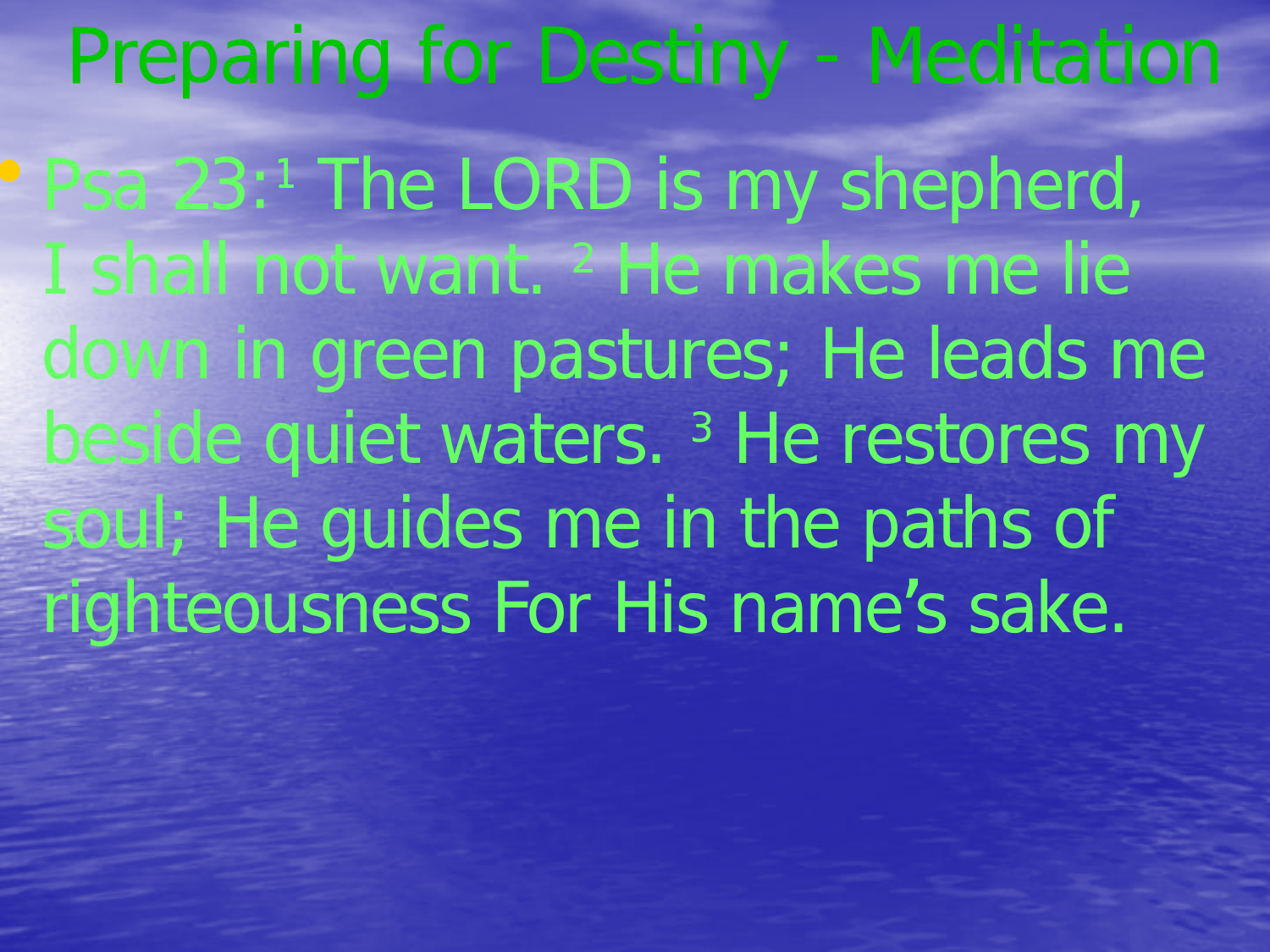

Preparing for Destiny - Meditation
Psa 23:1 The LORD is my shepherd,
I shall not want. 2 He makes me lie down in green pastures; He leads me beside quiet waters. 3 He restores my soul; He guides me in the paths of righteousness For His name’s sake.
Pray in tongues 1 minutes
Pray in tongues & read Psa 23 in head
Eyes close listen to Psa 23
Pray in tongues inside picture Psa 23